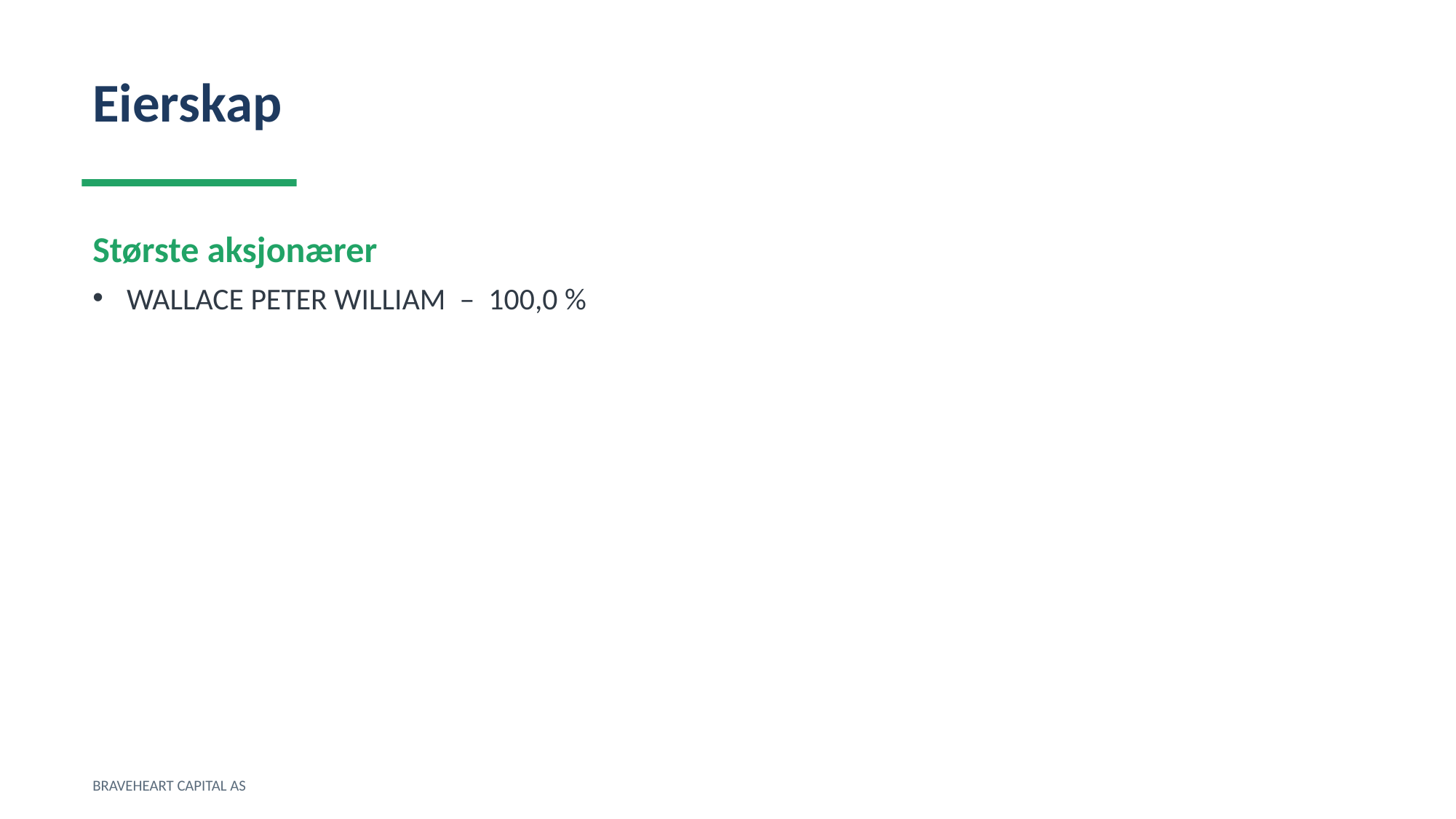

Eierskap

Største aksjonærer
WALLACE PETER WILLIAM  –  100,0 %
BRAVEHEART CAPITAL AS